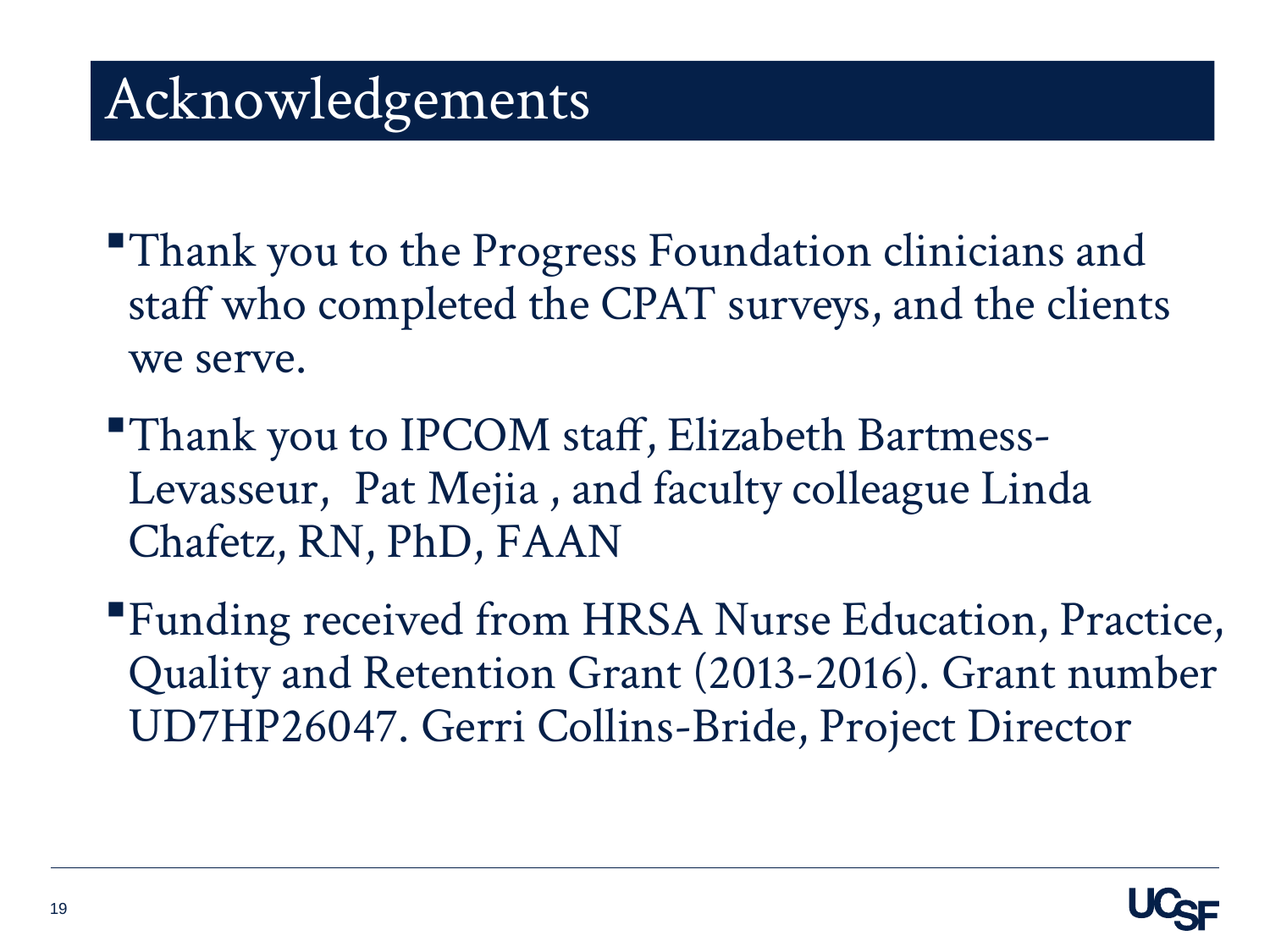

# Acknowledgements
Thank you to the Progress Foundation clinicians and staff who completed the CPAT surveys, and the clients we serve.
Thank you to IPCOM staff, Elizabeth Bartmess-Levasseur,  Pat Mejia , and faculty colleague Linda Chafetz, RN, PhD, FAAN
Funding received from HRSA Nurse Education, Practice, Quality and Retention Grant (2013-2016). Grant number UD7HP26047. Gerri Collins-Bride, Project Director

19